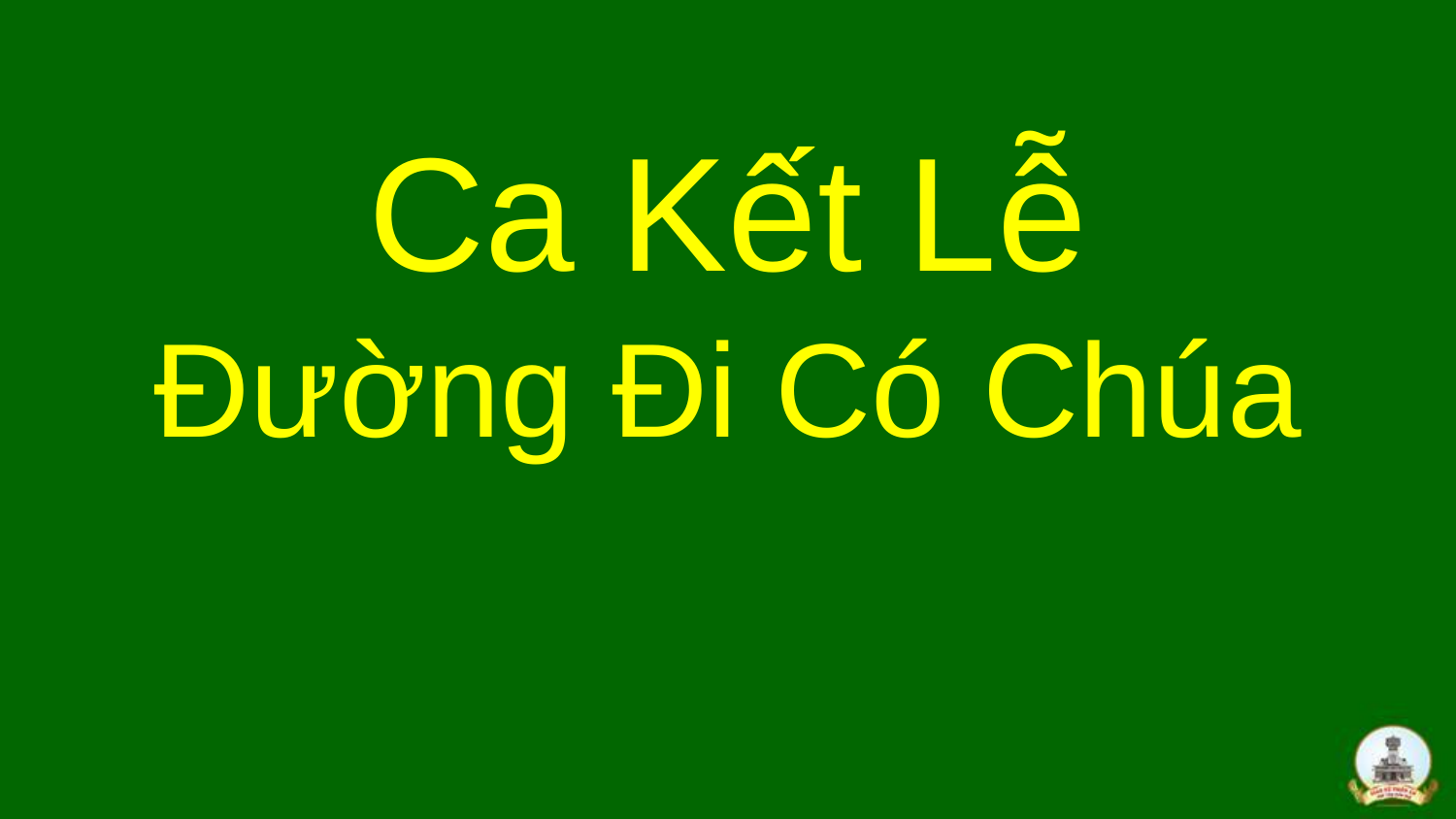

# Ca Kết Lễ Đường Đi Có Chúa